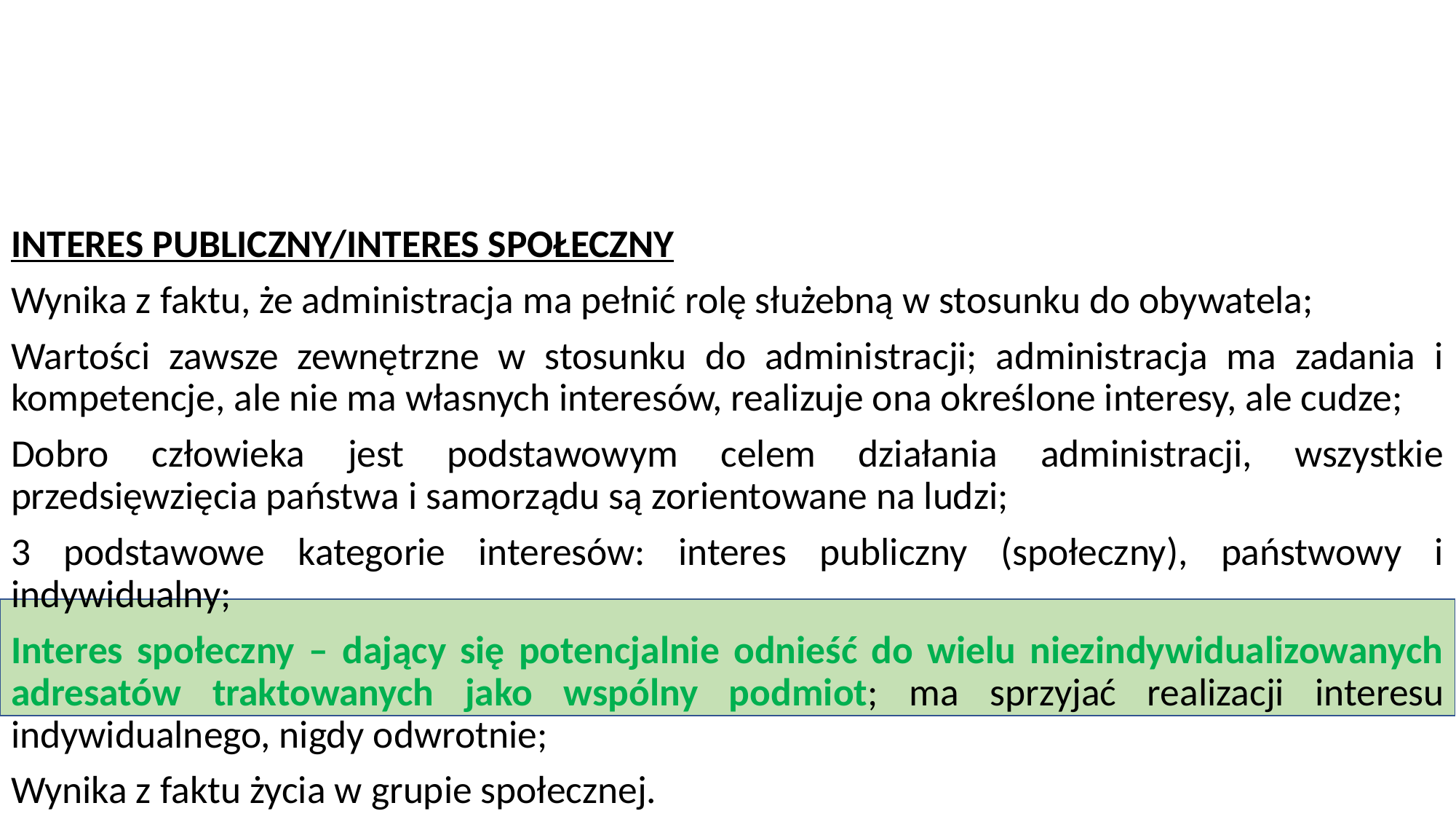

#
INTERES PUBLICZNY/INTERES SPOŁECZNY
Wynika z faktu, że administracja ma pełnić rolę służebną w stosunku do obywatela;
Wartości zawsze zewnętrzne w stosunku do administracji; administracja ma zadania i kompetencje, ale nie ma własnych interesów, realizuje ona określone interesy, ale cudze;
Dobro człowieka jest podstawowym celem działania administracji, wszystkie przedsięwzięcia państwa i samorządu są zorientowane na ludzi;
3 podstawowe kategorie interesów: interes publiczny (społeczny), państwowy i indywidualny;
Interes społeczny – dający się potencjalnie odnieść do wielu niezindywidualizowanych adresatów traktowanych jako wspólny podmiot; ma sprzyjać realizacji interesu indywidualnego, nigdy odwrotnie;
Wynika z faktu życia w grupie społecznej.